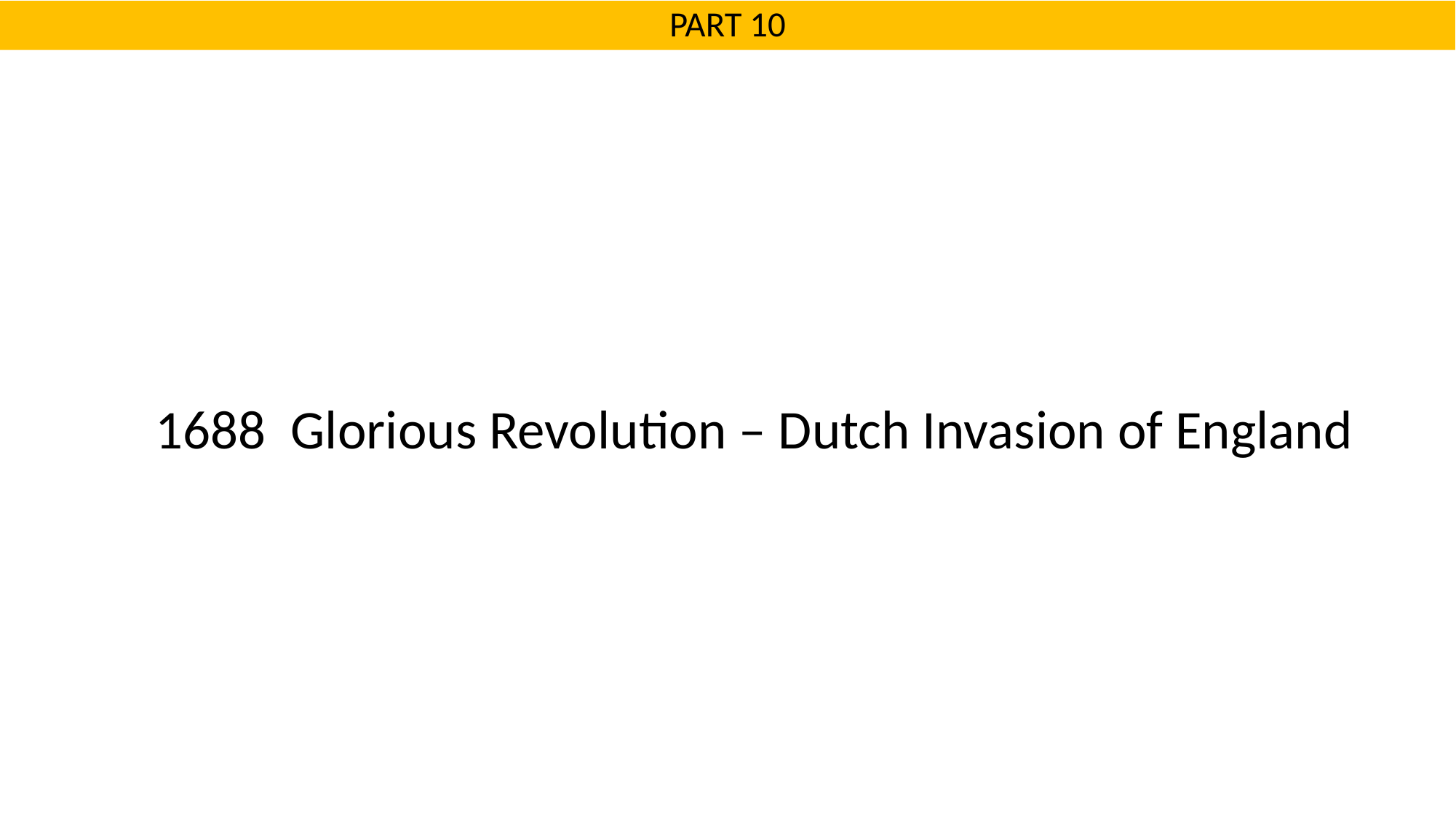

# PART 10

1688  Glorious Revolution – Dutch Invasion of England